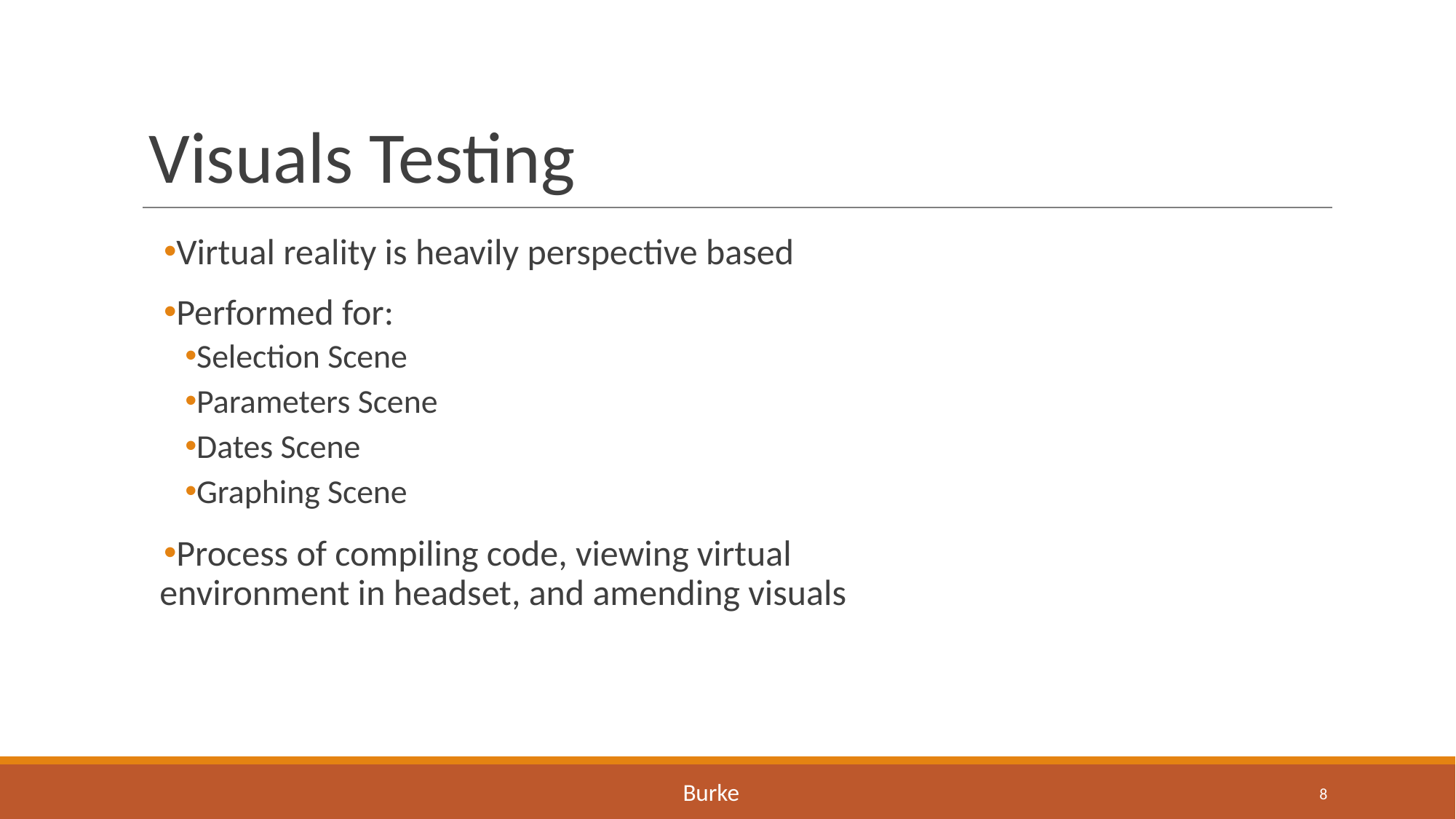

# Visuals Testing
Virtual reality is heavily perspective based
Performed for:
Selection Scene
Parameters Scene
Dates Scene
Graphing Scene
Process of compiling code, viewing virtual environment in headset, and amending visuals
Burke
8